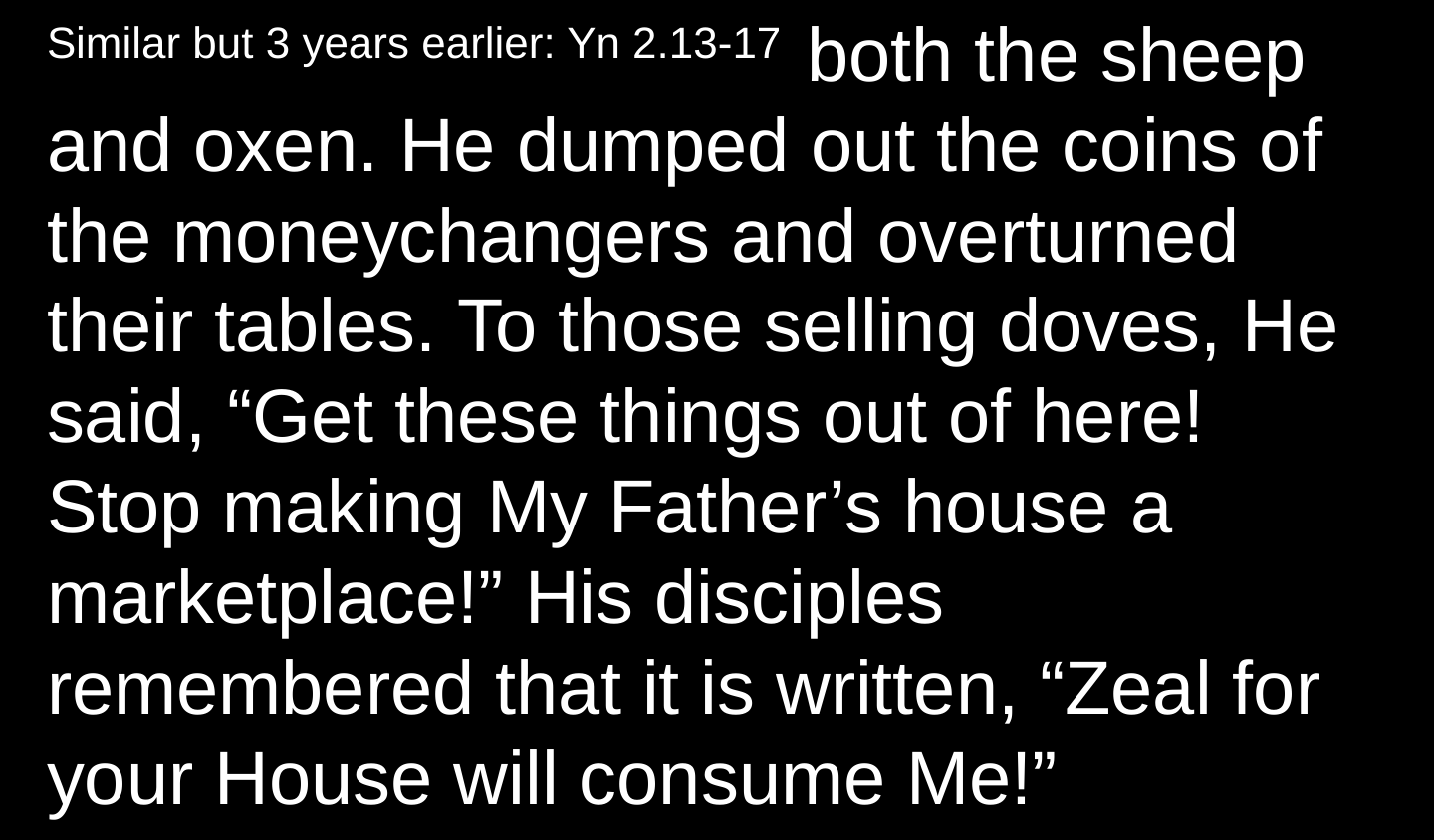

Similar but 3 years earlier: Yn 2.13-17  both the sheep and oxen. He dumped out the coins of the moneychangers and overturned their tables. To those selling doves, He said, “Get these things out of here! Stop making My Father’s house a marketplace!” His disciples remembered that it is written, “Zeal for your House will consume Me!”